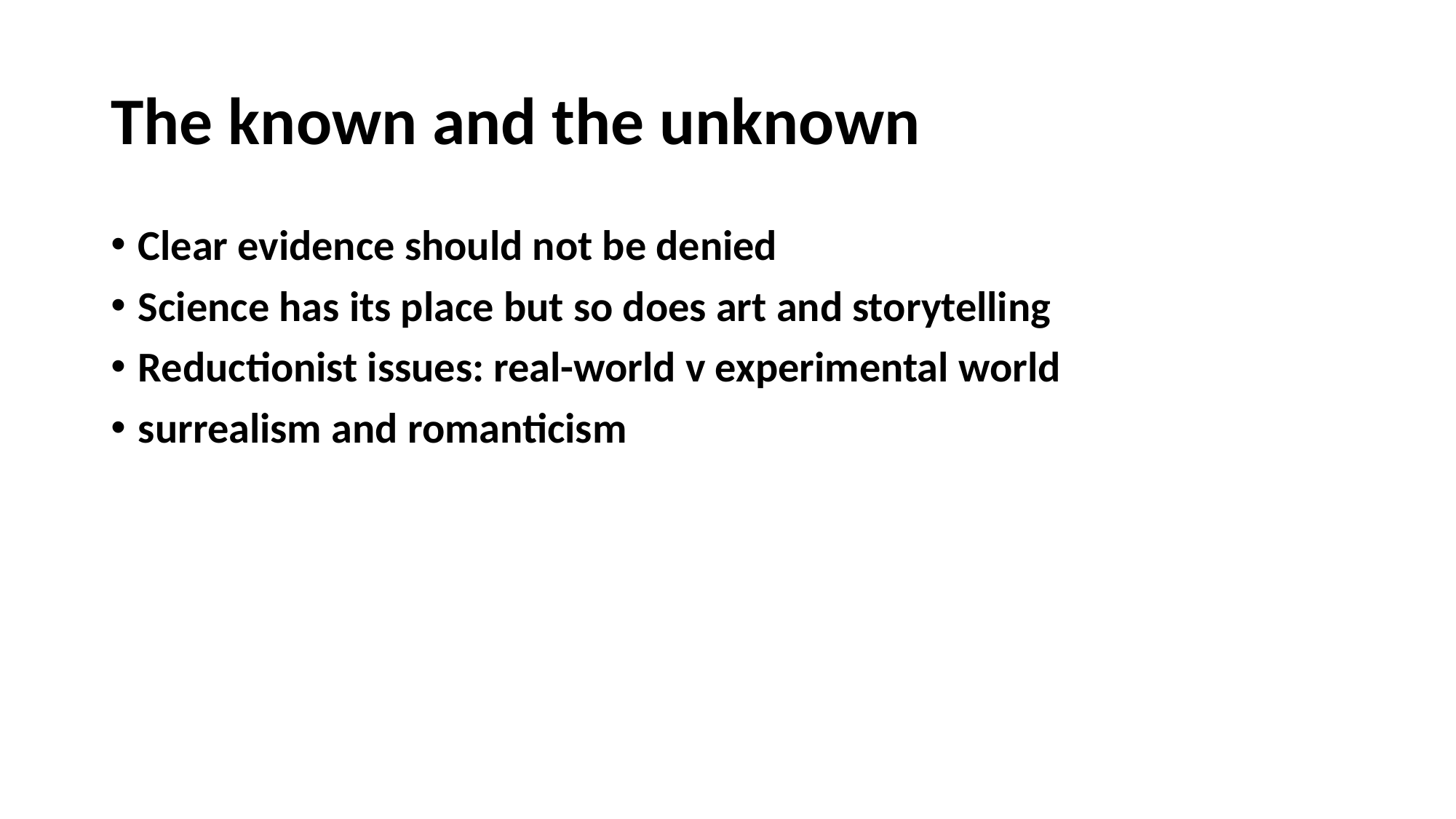

# The known and the unknown
Clear evidence should not be denied
Science has its place but so does art and storytelling
Reductionist issues: real-world v experimental world
surrealism and romanticism